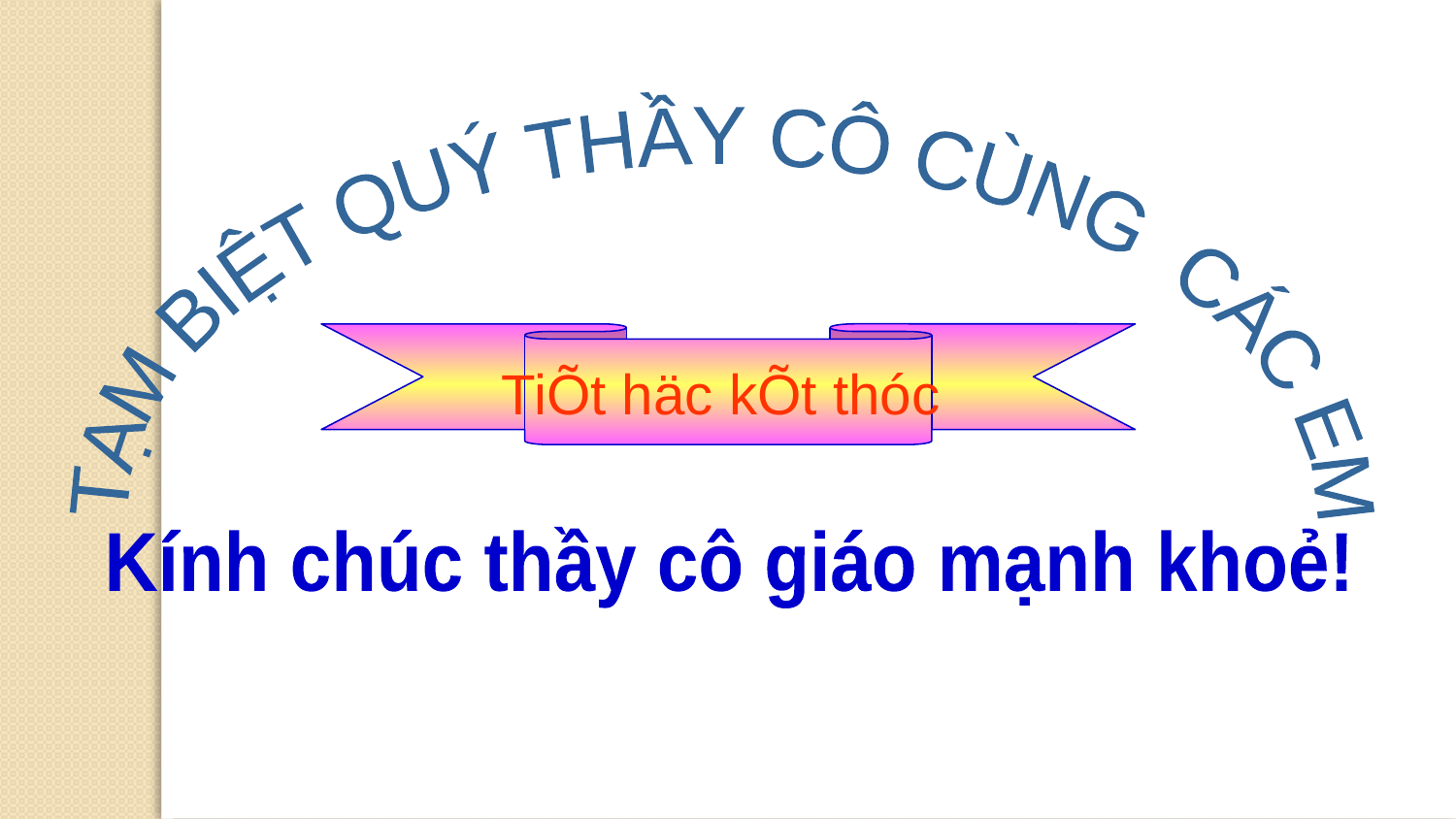

TẠM BIỆT QUÝ THẦY CÔ CÙNG  CÁC EM
TiÕt häc kÕt thóc
Kính chúc thầy cô giáo mạnh khoẻ!